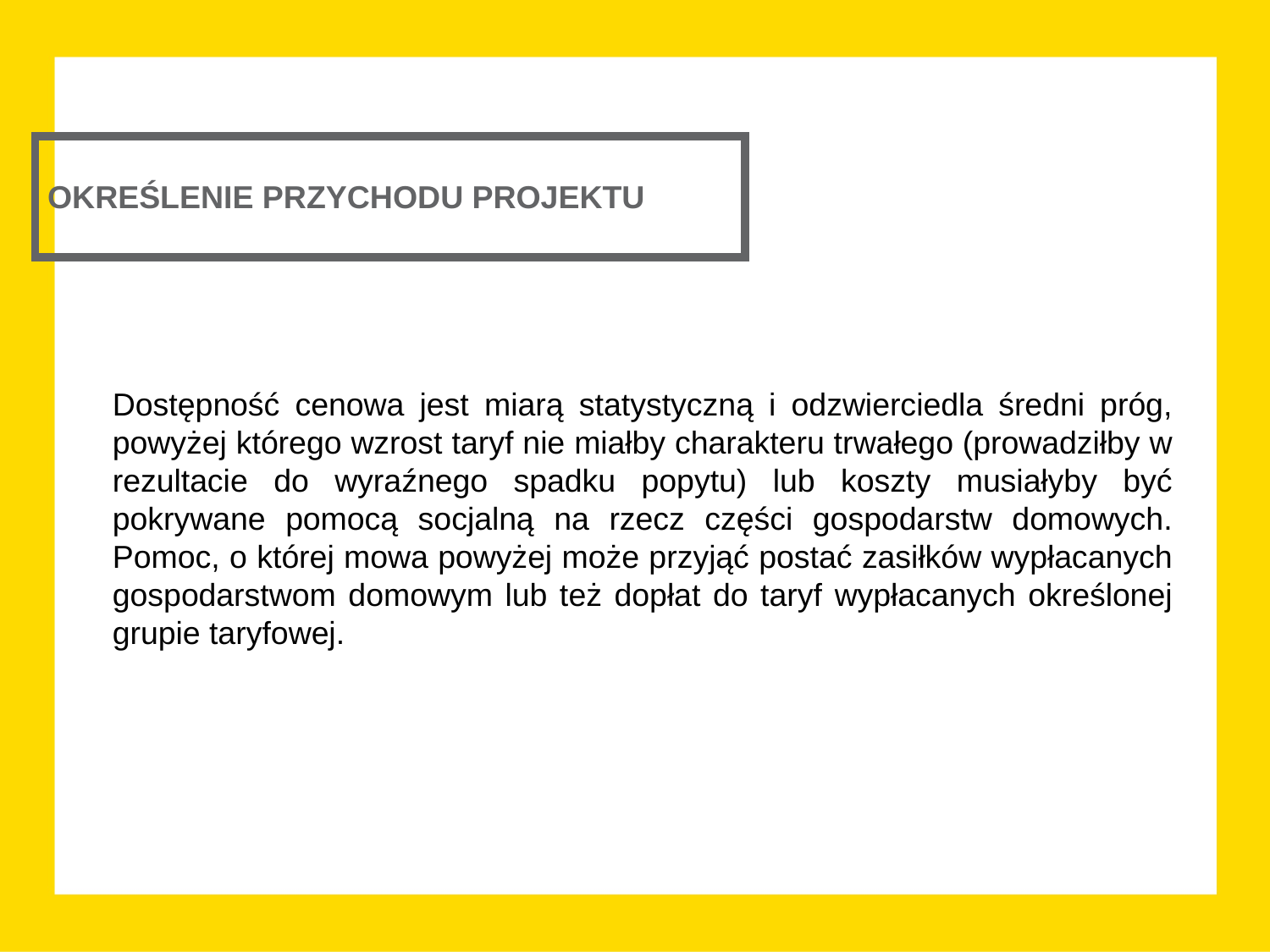

OKREŚLENIE PRZYCHODU PROJEKTU

Dostępność cenowa jest miarą statystyczną i odzwierciedla średni próg, powyżej którego wzrost taryf nie miałby charakteru trwałego (prowadziłby w rezultacie do wyraźnego spadku popytu) lub koszty musiałyby być pokrywane pomocą socjalną na rzecz części gospodarstw domowych. Pomoc, o której mowa powyżej może przyjąć postać zasiłków wypłacanych gospodarstwom domowym lub też dopłat do taryf wypłacanych określonej grupie taryfowej.